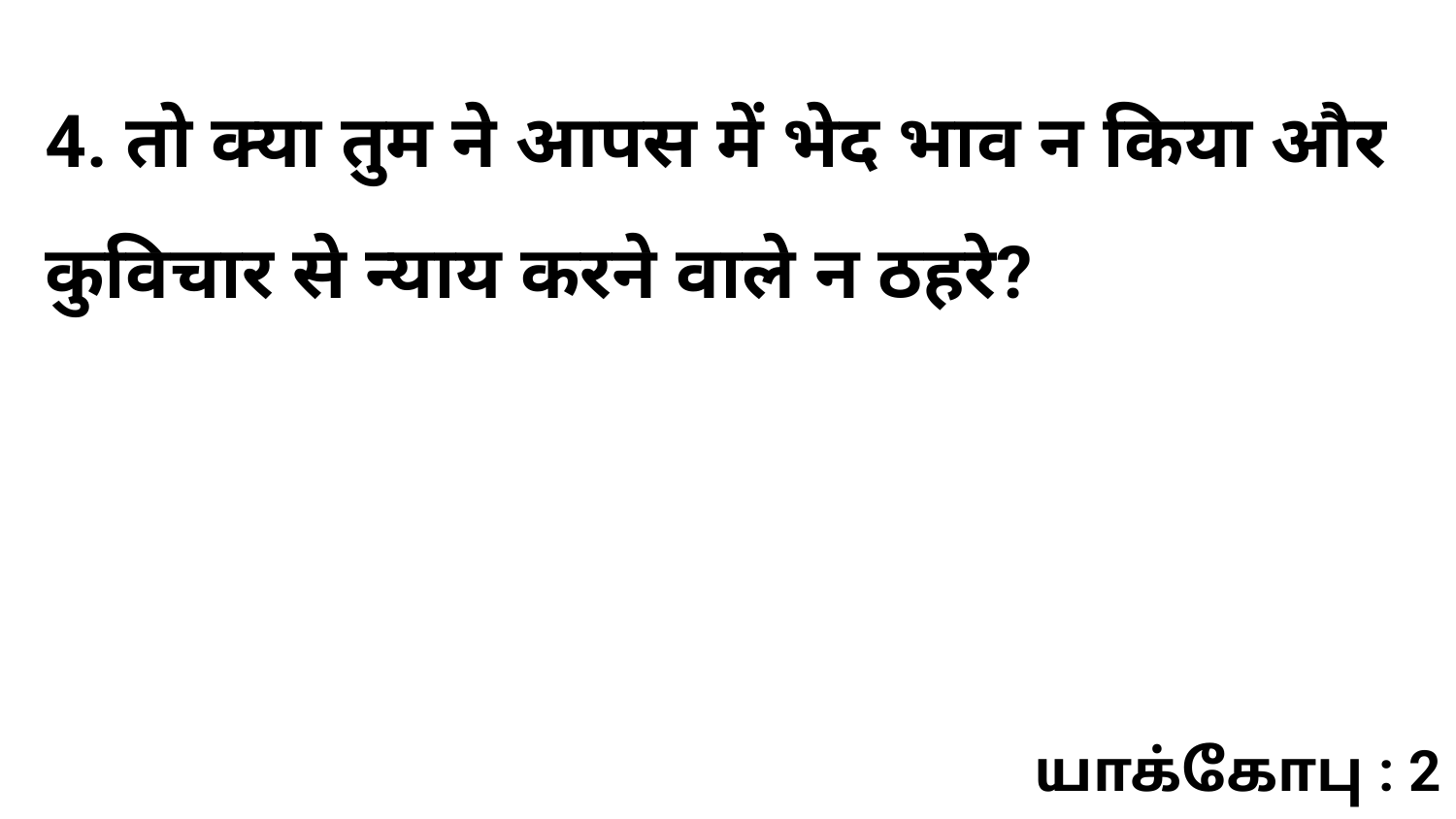

4. तो क्या तुम ने आपस में भेद भाव न किया और कुविचार से न्याय करने वाले न ठहरे?
யாக்கோபு : 2